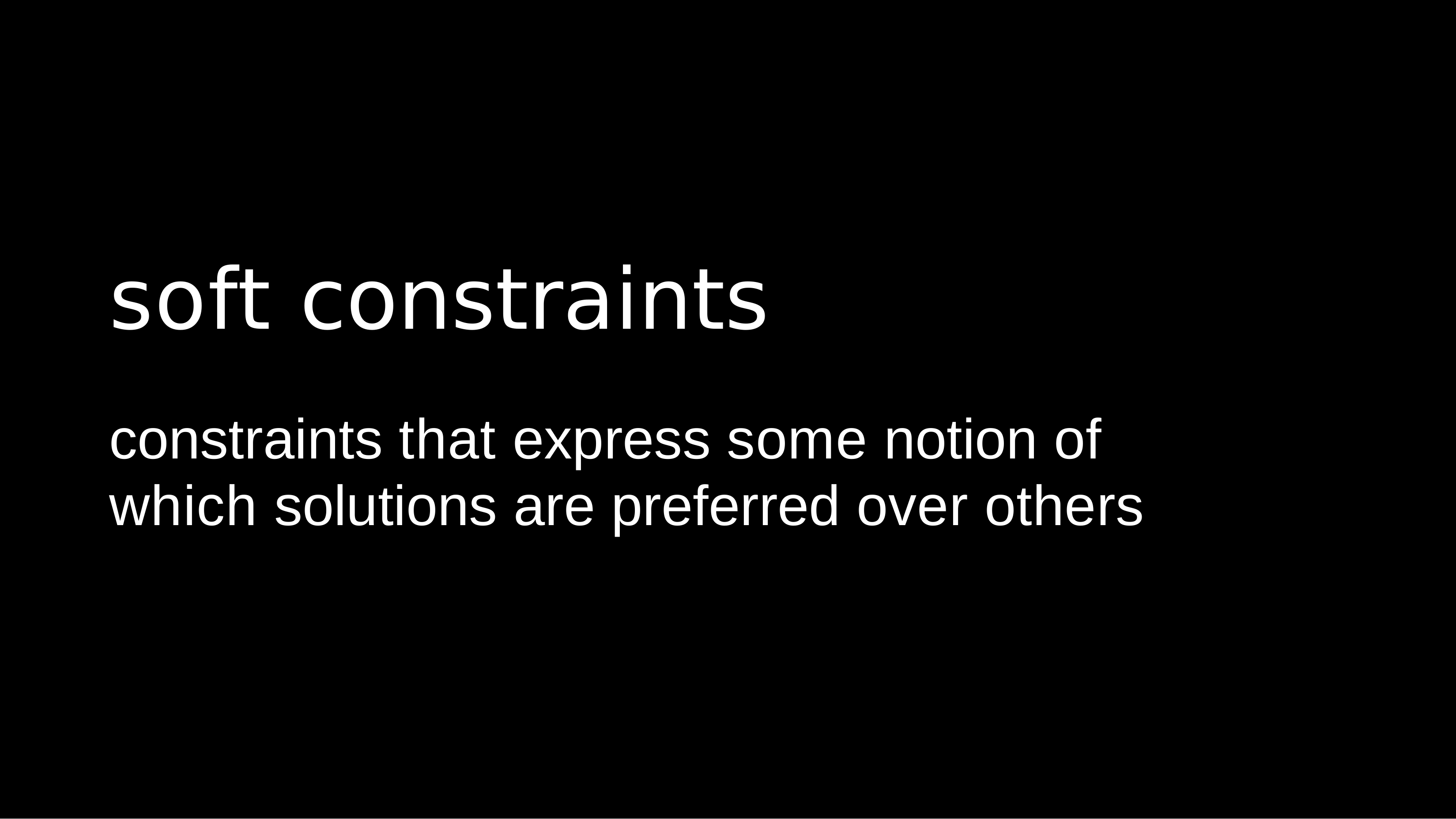

# soft constraints
constraints that express some notion of which solutions are preferred over others